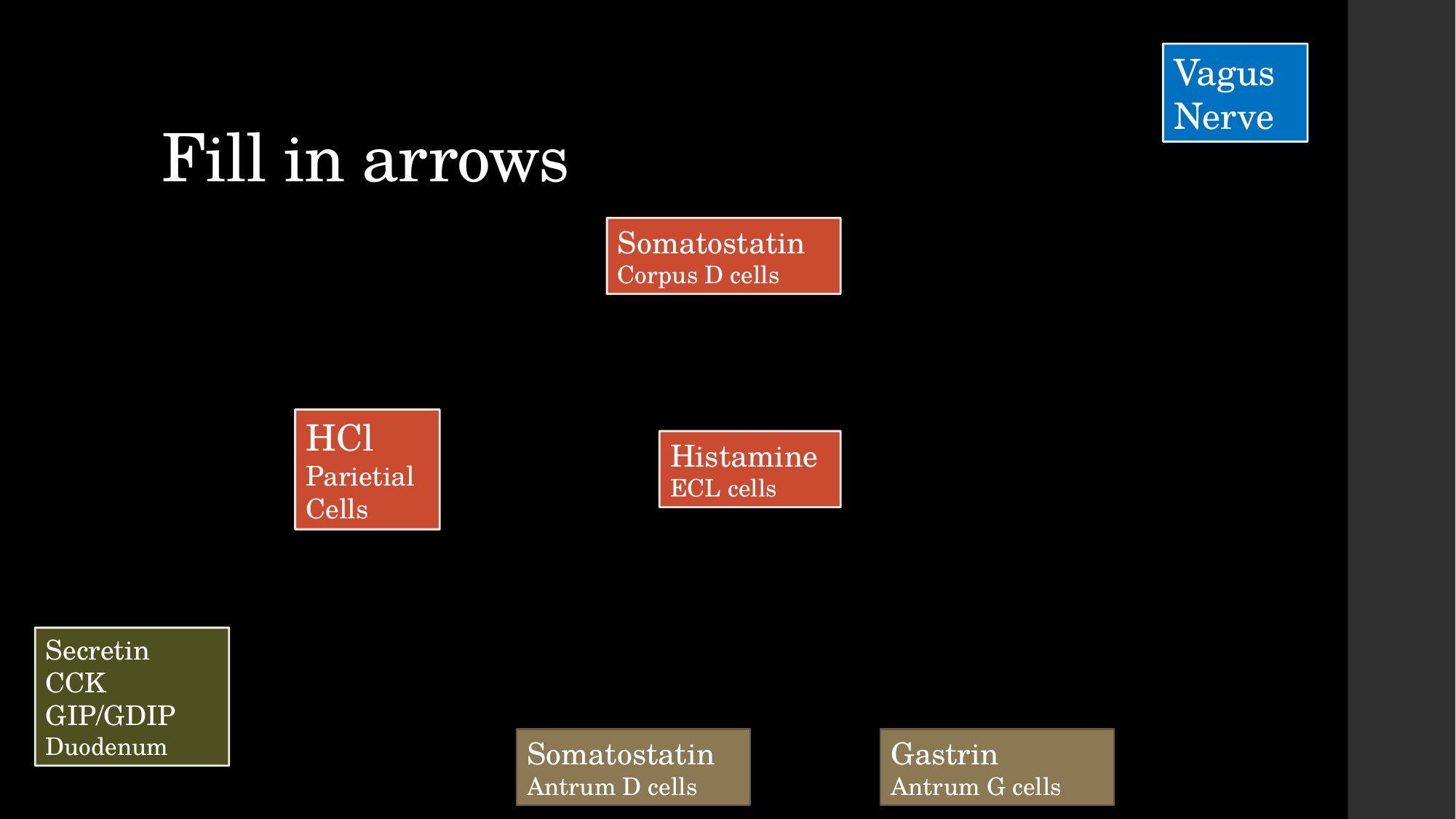

# Fill in arrows
Vagus Nerve
Somatostatin
Corpus D cells
HCl
Parietial Cells
Histamine
ECL cells
Secretin
CCK
GIP/GDIP
Duodenum
Gastrin
Antrum G cells
Somatostatin
Antrum D cells